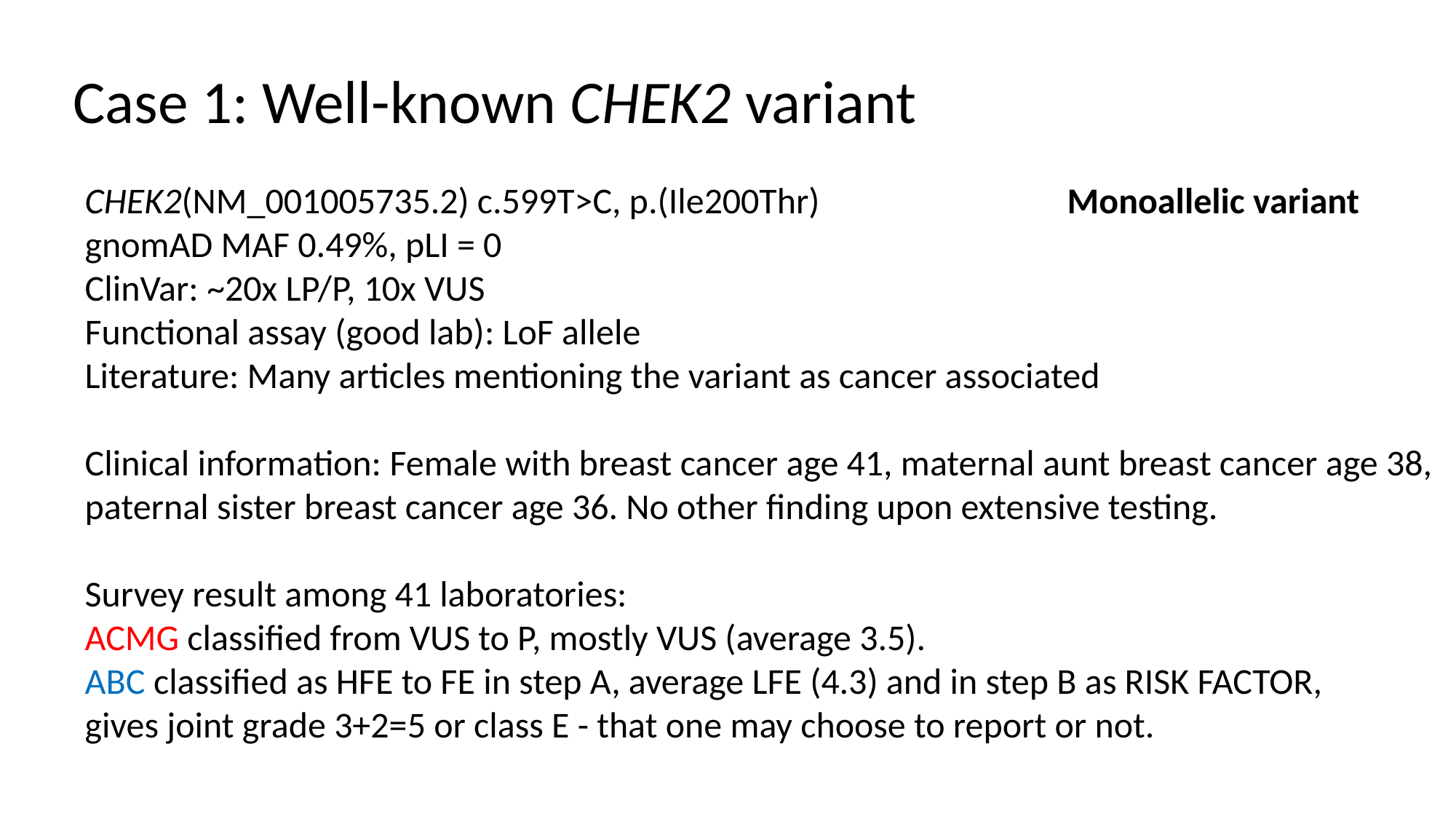

# Case 1: Well-known CHEK2 variant
CHEK2(NM_001005735.2) c.599T>C, p.(Ile200Thr)                    	Monoallelic variant
gnomAD MAF 0.49%, pLI = 0
ClinVar: ~20x LP/P, 10x VUS
Functional assay (good lab): LoF allele
Literature: Many articles mentioning the variant as cancer associated

Clinical information: Female with breast cancer age 41, maternal aunt breast cancer age 38, paternal sister breast cancer age 36. No other finding upon extensive testing.

Survey result among 41 laboratories:
ACMG classified from VUS to P, mostly VUS (average 3.5).
ABC classified as HFE to FE in step A, average LFE (4.3) and in step B as RISK FACTOR,
gives joint grade 3+2=5 or class E - that one may choose to report or not.